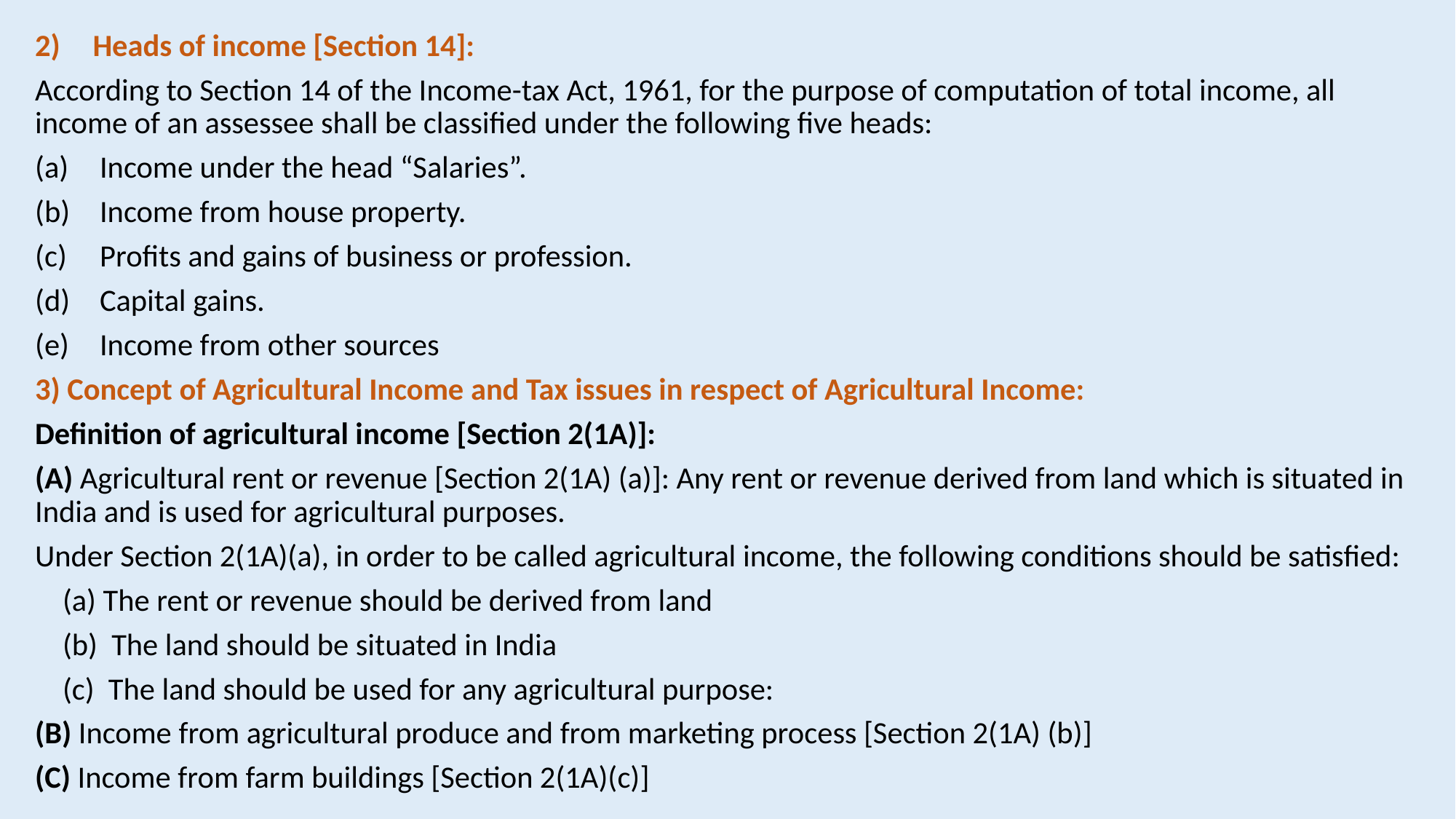

Heads of income [Section 14]:
According to Section 14 of the Income-tax Act, 1961, for the purpose of computation of total income, all income of an assessee shall be classified under the following five heads:
 Income under the head “Salaries”.
 Income from house property.
 Profits and gains of business or profession.
 Capital gains.
 Income from other sources
3) Concept of Agricultural Income and Tax issues in respect of Agricultural Income:
Definition of agricultural income [Section 2(1A)]:
(A) Agricultural rent or revenue [Section 2(1A) (a)]: Any rent or revenue derived from land which is situated in India and is used for agricultural purposes.
Under Section 2(1A)(a), in order to be called agricultural income, the following conditions should be satisfied:
    (a) The rent or revenue should be derived from land
    (b)  The land should be situated in India
    (c)  The land should be used for any agricultural purpose:
(B) Income from agricultural produce and from marketing process [Section 2(1A) (b)]
(C) Income from farm buildings [Section 2(1A)(c)]